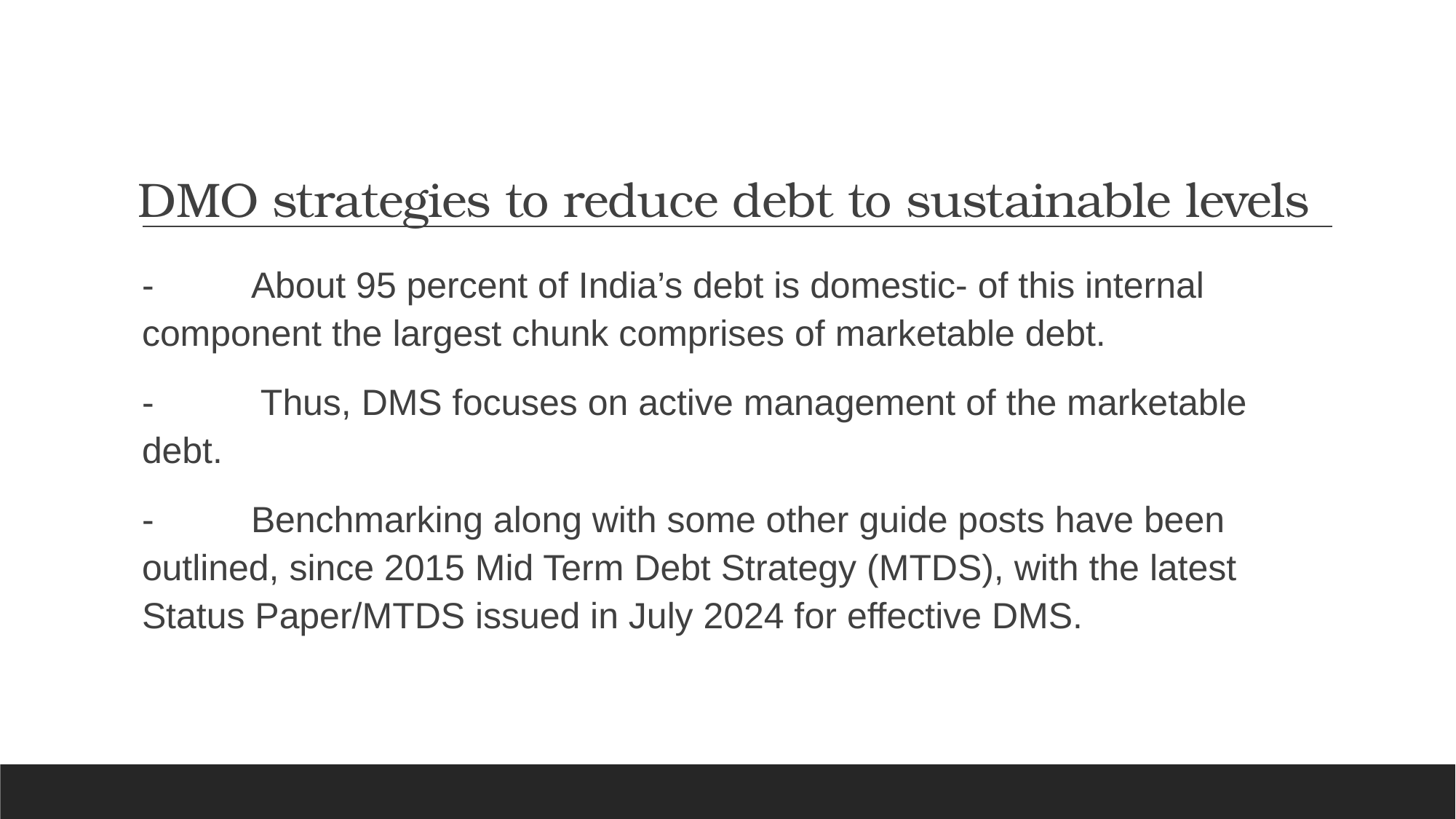

# DMO strategies to reduce debt to sustainable levels
-	About 95 percent of India’s debt is domestic- of this internal component the largest chunk comprises of marketable debt.
-	 Thus, DMS focuses on active management of the marketable debt.
-	Benchmarking along with some other guide posts have been outlined, since 2015 Mid Term Debt Strategy (MTDS), with the latest Status Paper/MTDS issued in July 2024 for effective DMS.